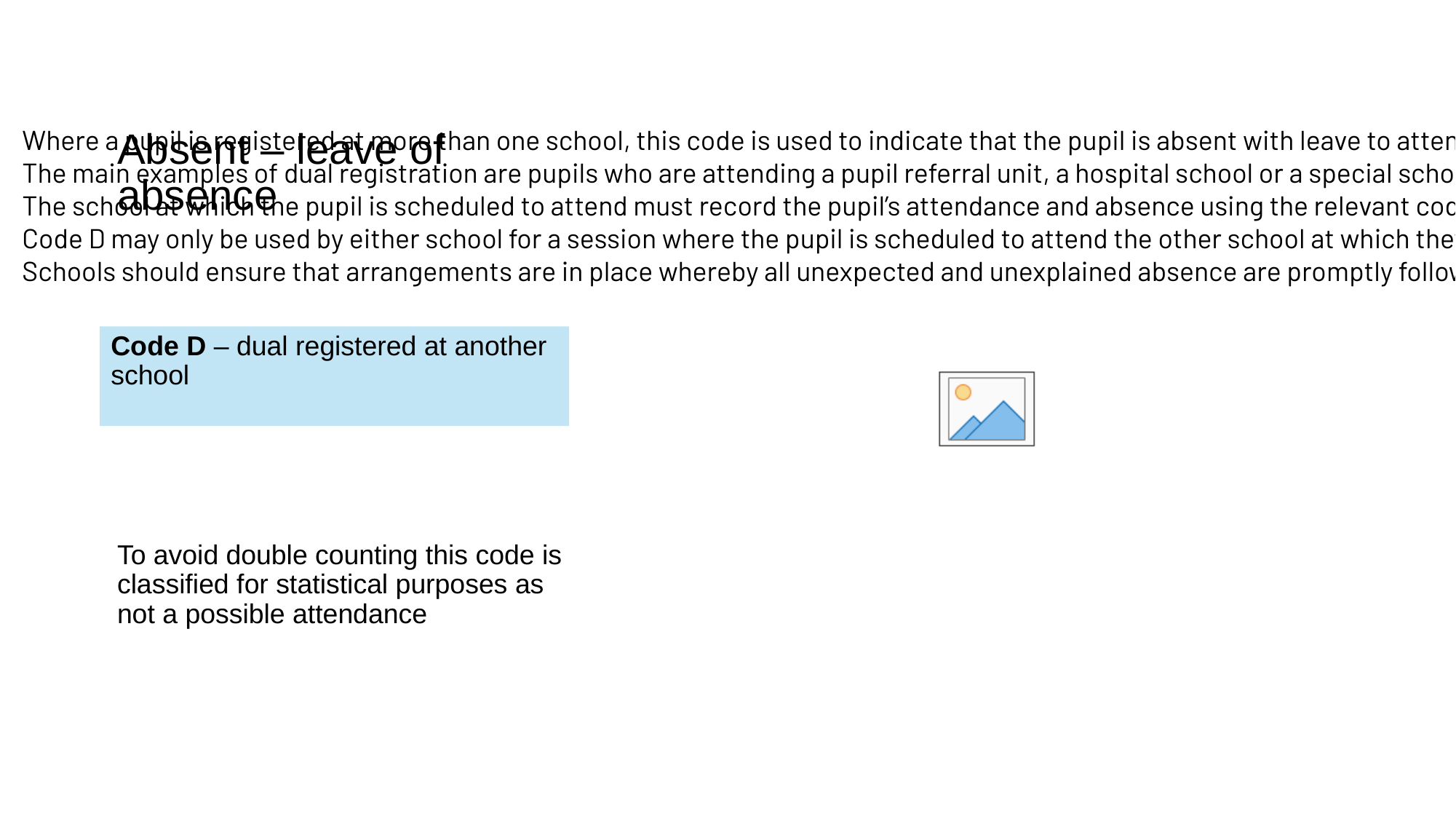

# Absent – leave of absence
Where a pupil is registered at more than one school, this code is used to indicate that the pupil is absent with leave to attend the other school at which they are registered.
The main examples of dual registration are pupils who are attending a pupil referral unit, a hospital school or a special school on a temporary basis.
The school at which the pupil is scheduled to attend must record the pupil’s attendance and absence using the relevant code.
Code D may only be used by either school for a session where the pupil is scheduled to attend the other school at which they are registered.
Schools should ensure that arrangements are in place whereby all unexpected and unexplained absence are promptly followed up.

Code D – dual registered at another school
To avoid double counting this code is classified for statistical purposes as not a possible attendance